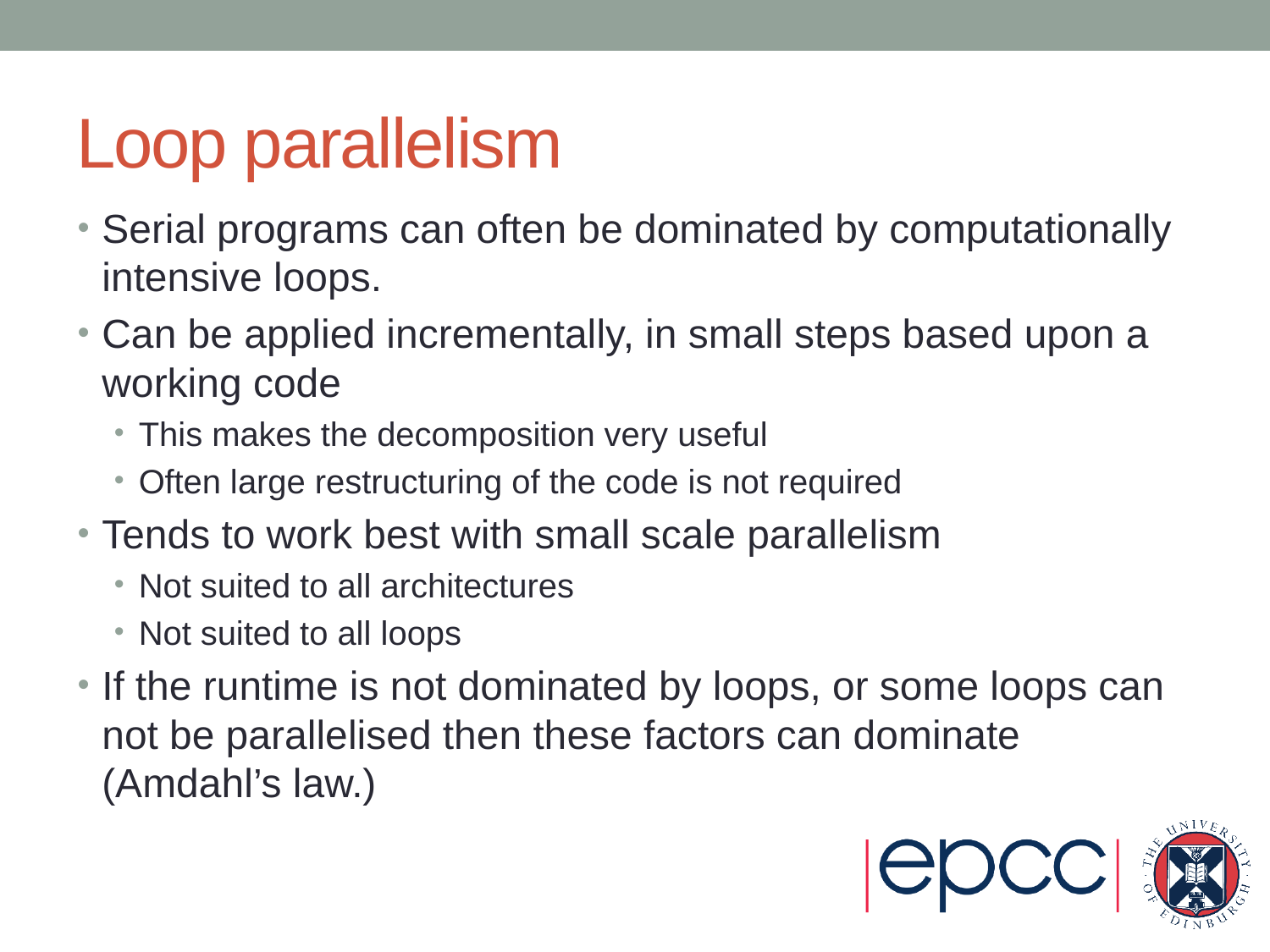

# Loop parallelism
Serial programs can often be dominated by computationally intensive loops.
Can be applied incrementally, in small steps based upon a working code
This makes the decomposition very useful
Often large restructuring of the code is not required
Tends to work best with small scale parallelism
Not suited to all architectures
Not suited to all loops
If the runtime is not dominated by loops, or some loops can not be parallelised then these factors can dominate (Amdahl’s law.)